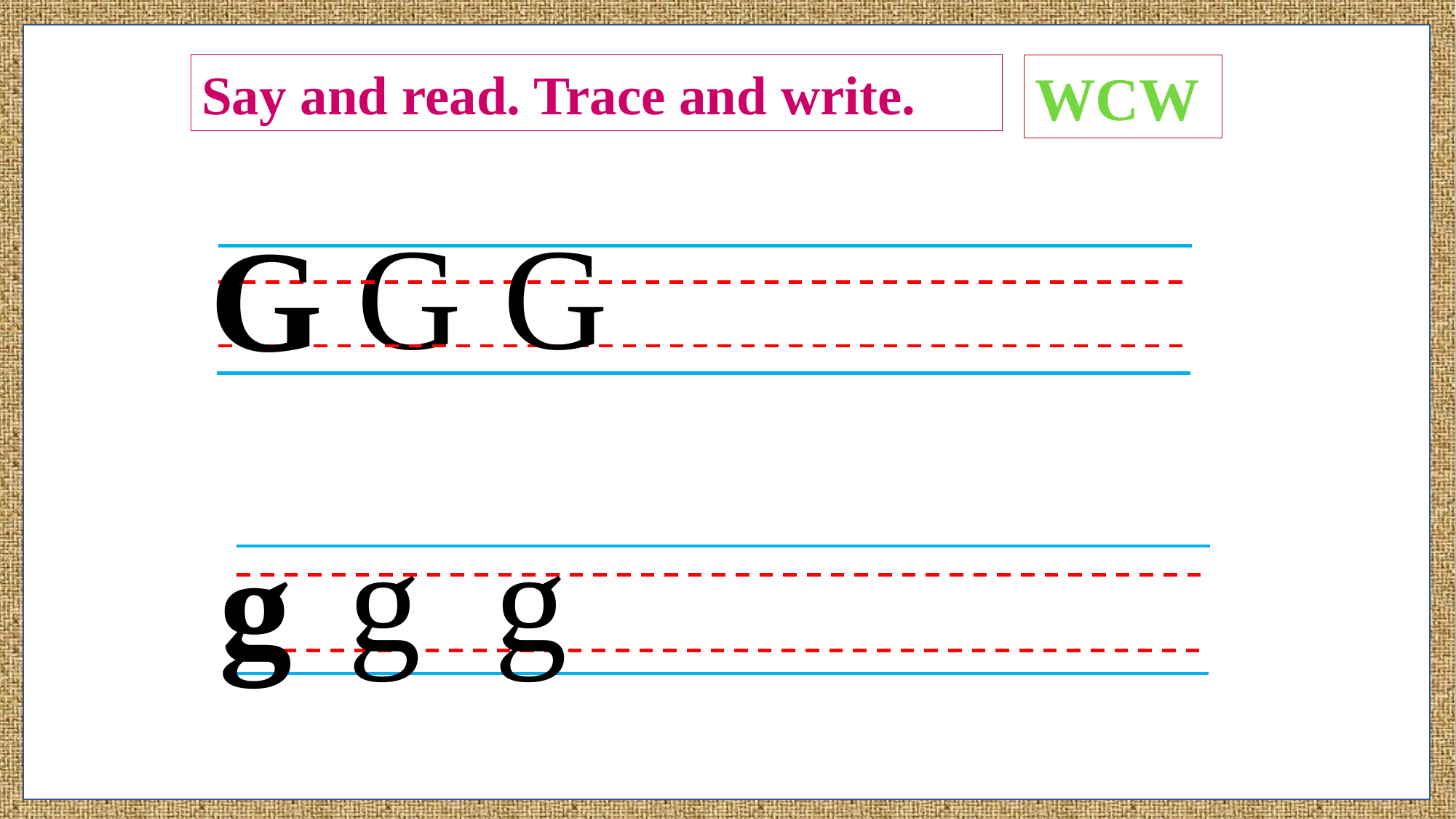

Say and read. Trace and write.
WCW
G
G
G
g
g
g